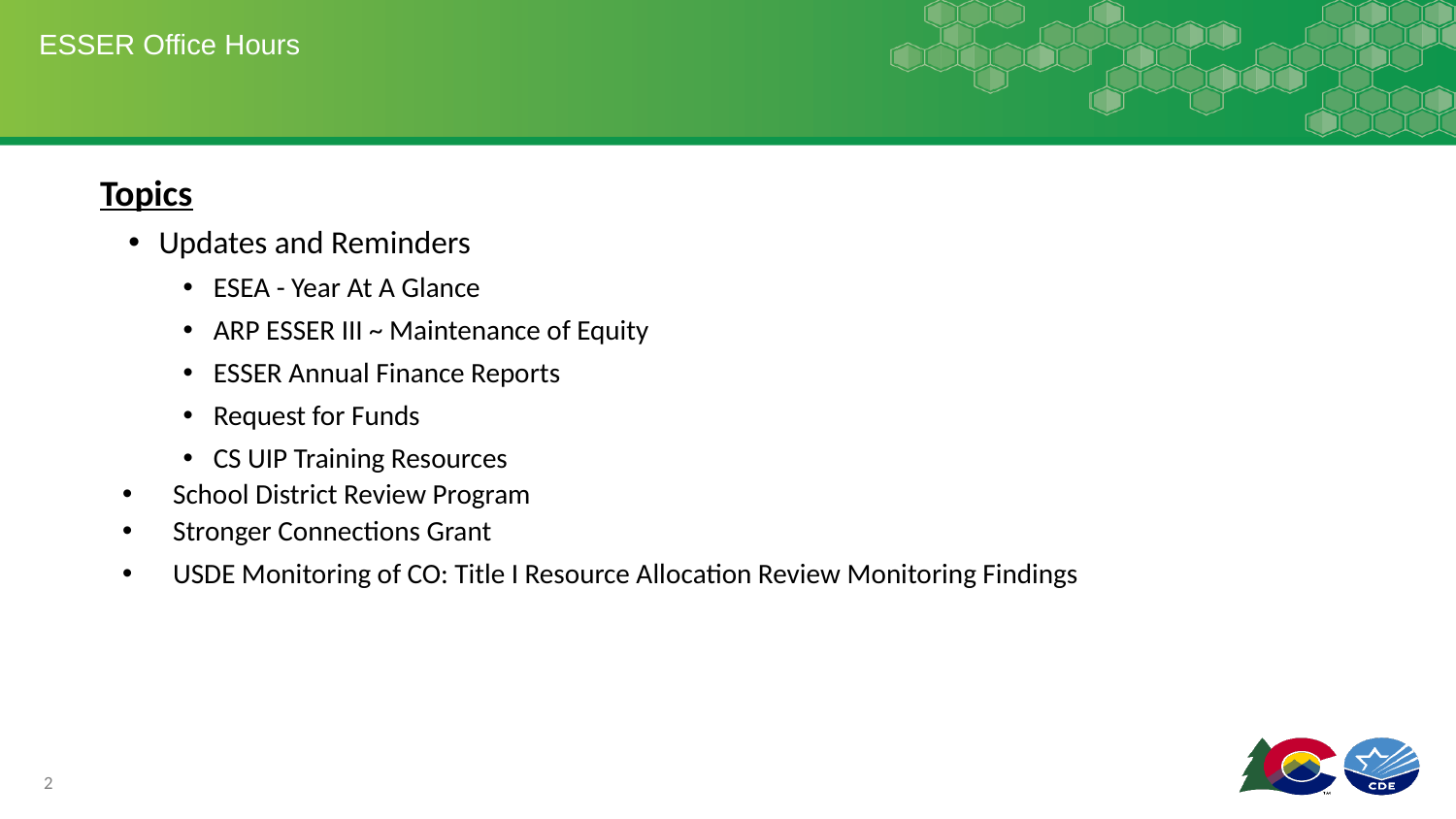

# ESSER Office Hours
Topics
Updates and Reminders
ESEA - Year At A Glance
ARP ESSER III ~ Maintenance of Equity
ESSER Annual Finance Reports
Request for Funds
CS UIP Training Resources
School District Review Program
Stronger Connections Grant
USDE Monitoring of CO: Title I Resource Allocation Review Monitoring Findings
2